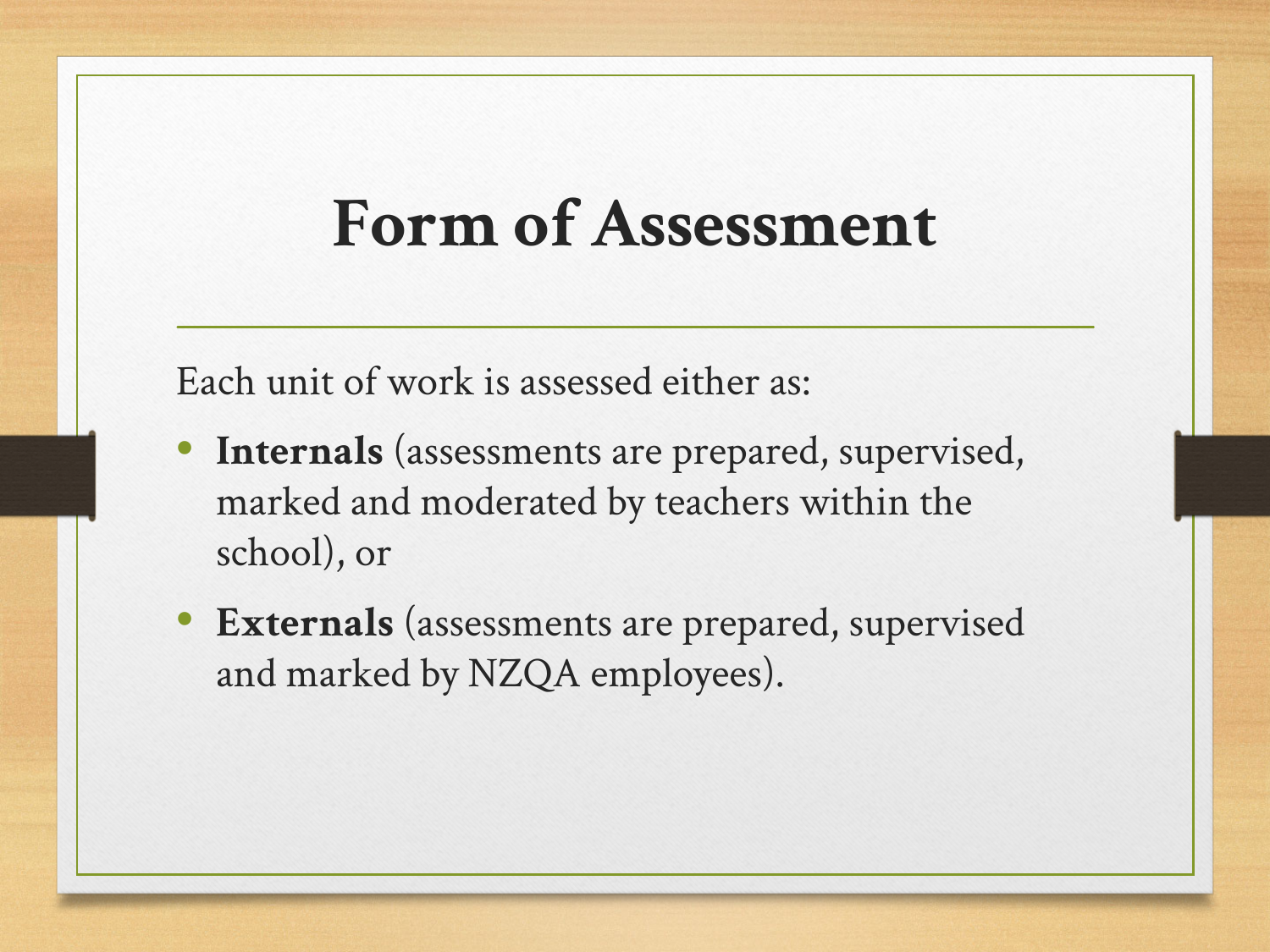

# Form of Assessment
Each unit of work is assessed either as:
Internals (assessments are prepared, supervised, marked and moderated by teachers within the school), or
Externals (assessments are prepared, supervised and marked by NZQA employees).